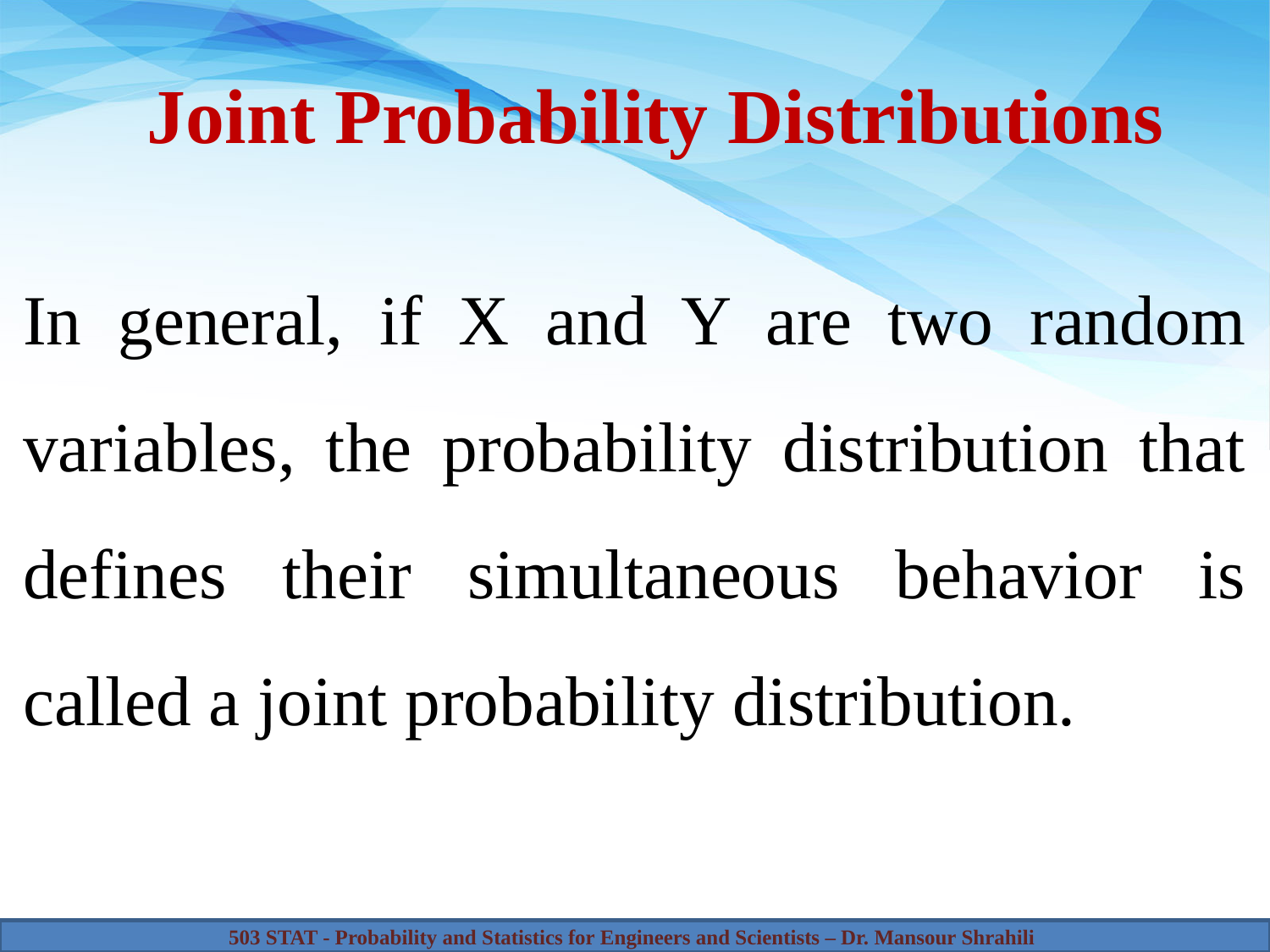

Joint Probability Distributions
In general, if X and Y are two random variables, the probability distribution that defines their simultaneous behavior is called a joint probability distribution.